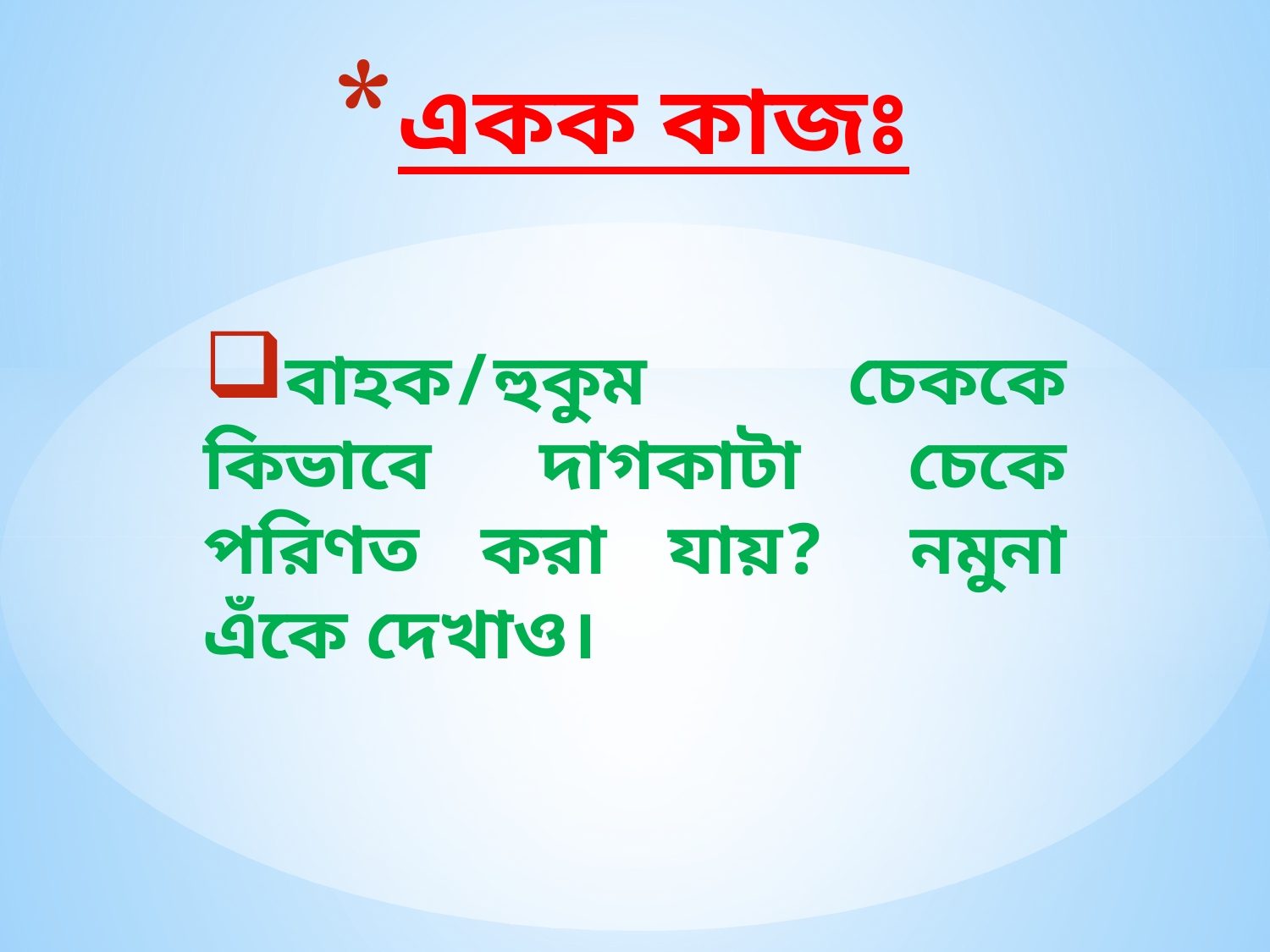

# একক কাজঃ
বাহক/হুকুম চেককে কিভাবে দাগকাটা চেকে পরিণত করা যায়? নমুনা এঁকে দেখাও।